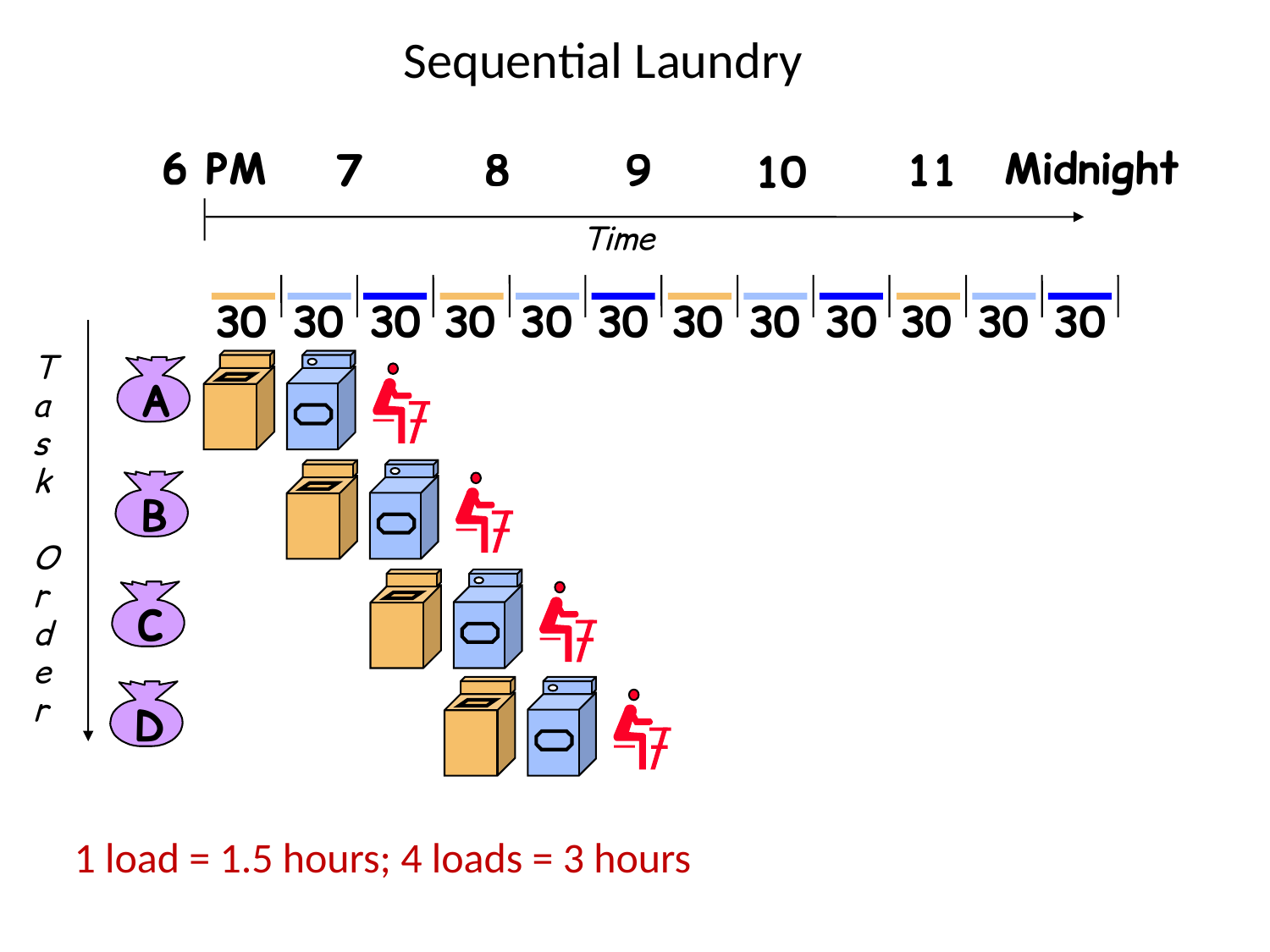

# Sequential Laundry
6 PM
Midnight
7
8
9
11
10

Time

30
30
30

30
30
30

30
30
30

30
30
30

T
a
s
k

O
r
d
e
r

A

B

C

D
1 load = 1.5 hours; 4 loads = 3 hours